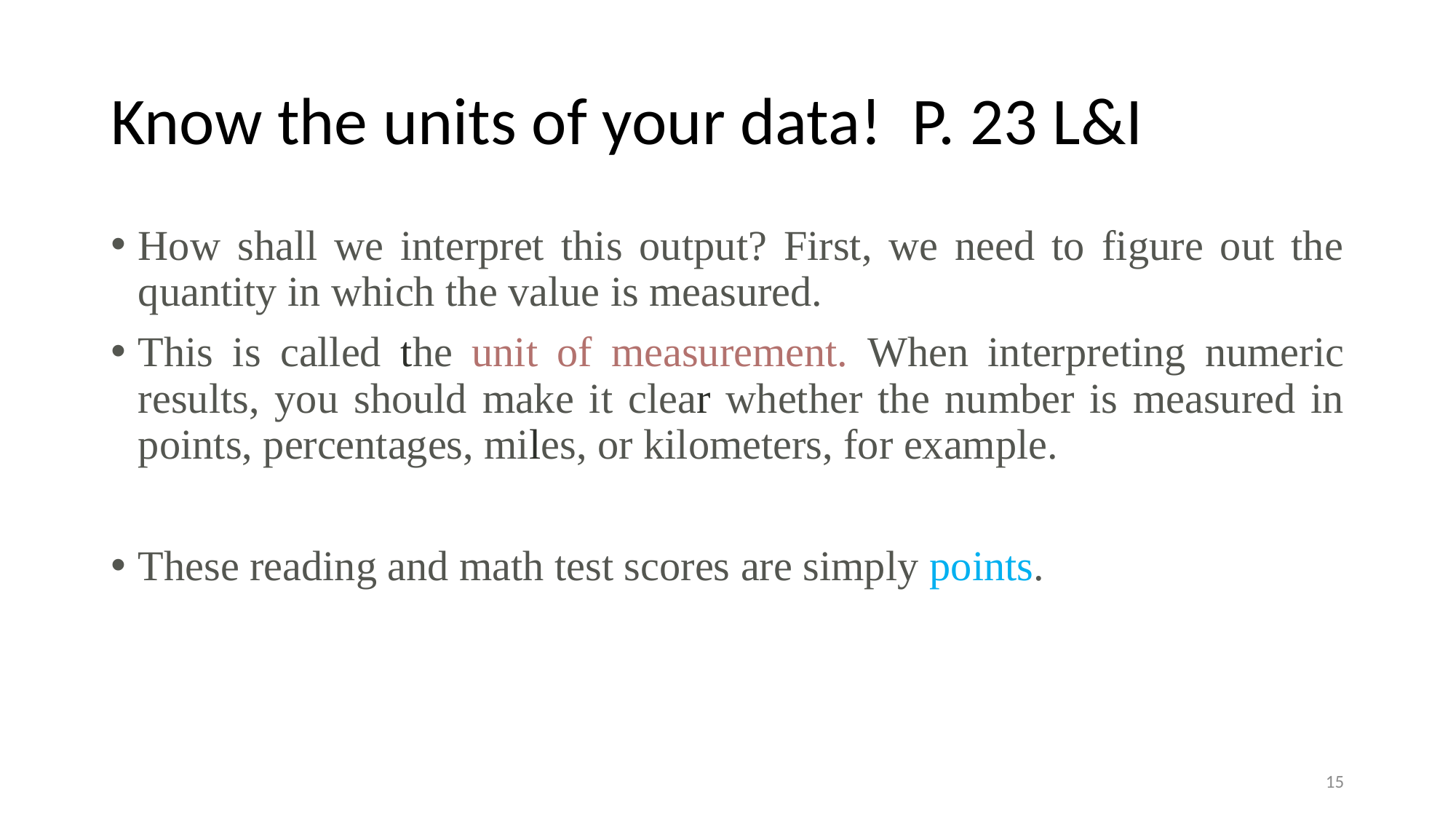

# Know the units of your data!  P. 23 L&I
How shall we interpret this output? First, we need to figure out the quantity in which the value is measured.
This is called the unit of measurement. When interpreting numeric results, you should make it clear whether the number is measured in points, percentages, miles, or kilometers, for example.

These reading and math test scores are simply points.

15